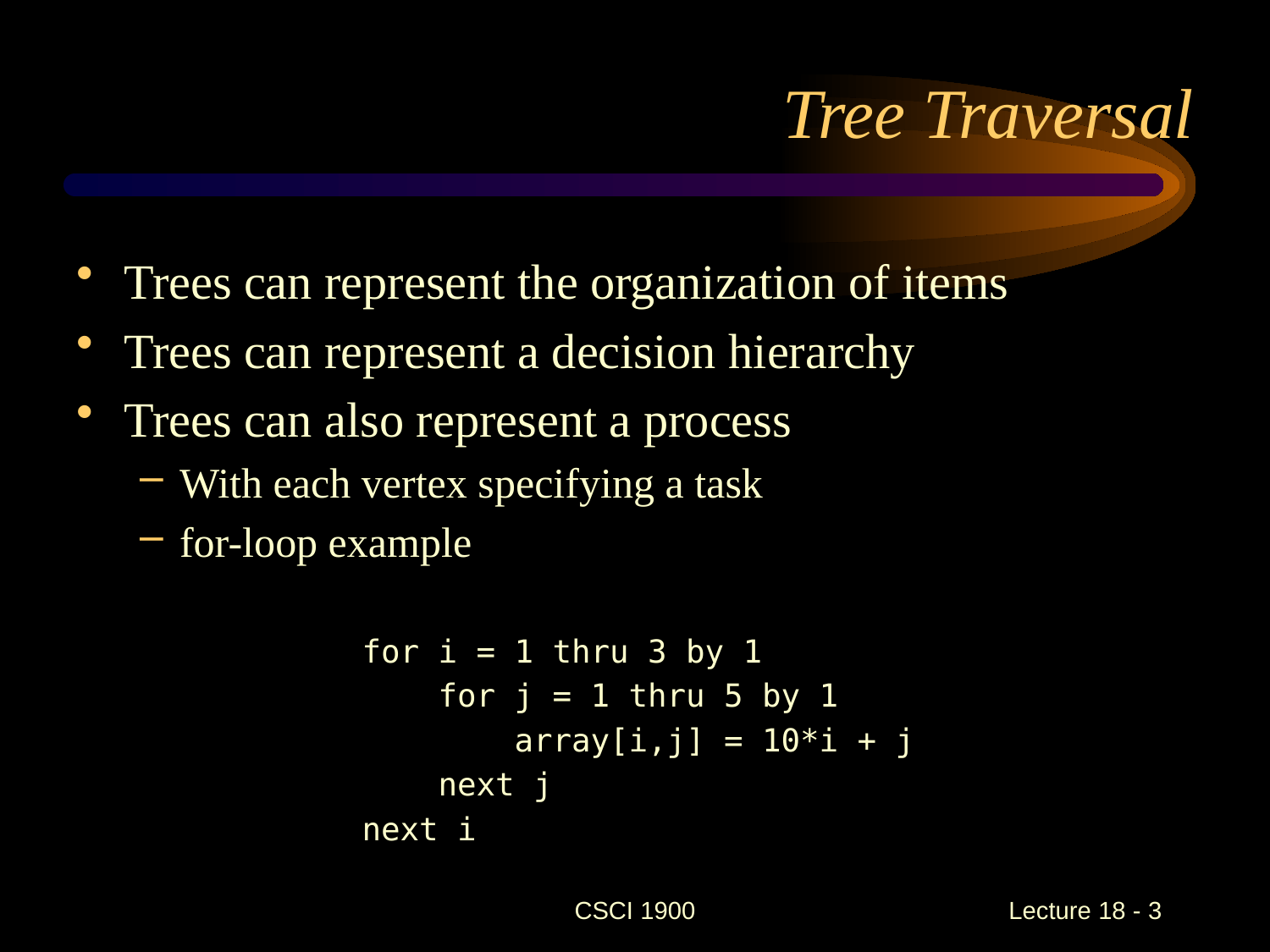

# Tree Traversal
Trees can represent the organization of items
Trees can represent a decision hierarchy
Trees can also represent a process
With each vertex specifying a task
for-loop example

		for i = 1 thru 3 by 1
		    for j = 1 thru 5 by 1
		        array[i,j] = 10*i + j
		    next j
		next i

CSCI 1900
 Lecture 18 - 3